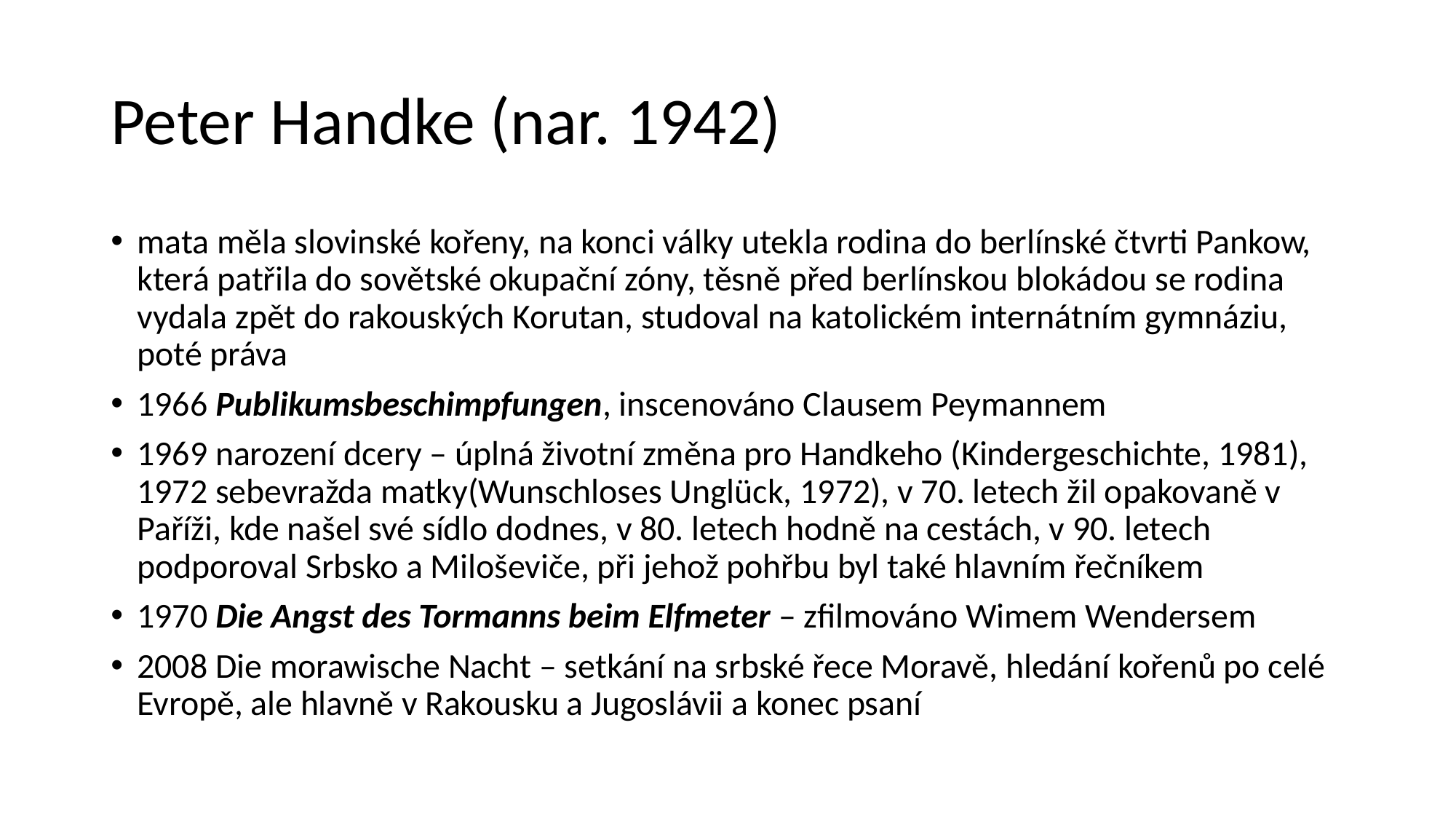

# Peter Handke (nar. 1942)
mata měla slovinské kořeny, na konci války utekla rodina do berlínské čtvrti Pankow, která patřila do sovětské okupační zóny, těsně před berlínskou blokádou se rodina vydala zpět do rakouských Korutan, studoval na katolickém internátním gymnáziu, poté práva
1966 Publikumsbeschimpfungen, inscenováno Clausem Peymannem
1969 narození dcery – úplná životní změna pro Handkeho (Kindergeschichte, 1981), 1972 sebevražda matky(Wunschloses Unglück, 1972), v 70. letech žil opakovaně v Paříži, kde našel své sídlo dodnes, v 80. letech hodně na cestách, v 90. letech podporoval Srbsko a Miloševiče, při jehož pohřbu byl také hlavním řečníkem
1970 Die Angst des Tormanns beim Elfmeter – zfilmováno Wimem Wendersem
2008 Die morawische Nacht – setkání na srbské řece Moravě, hledání kořenů po celé Evropě, ale hlavně v Rakousku a Jugoslávii a konec psaní